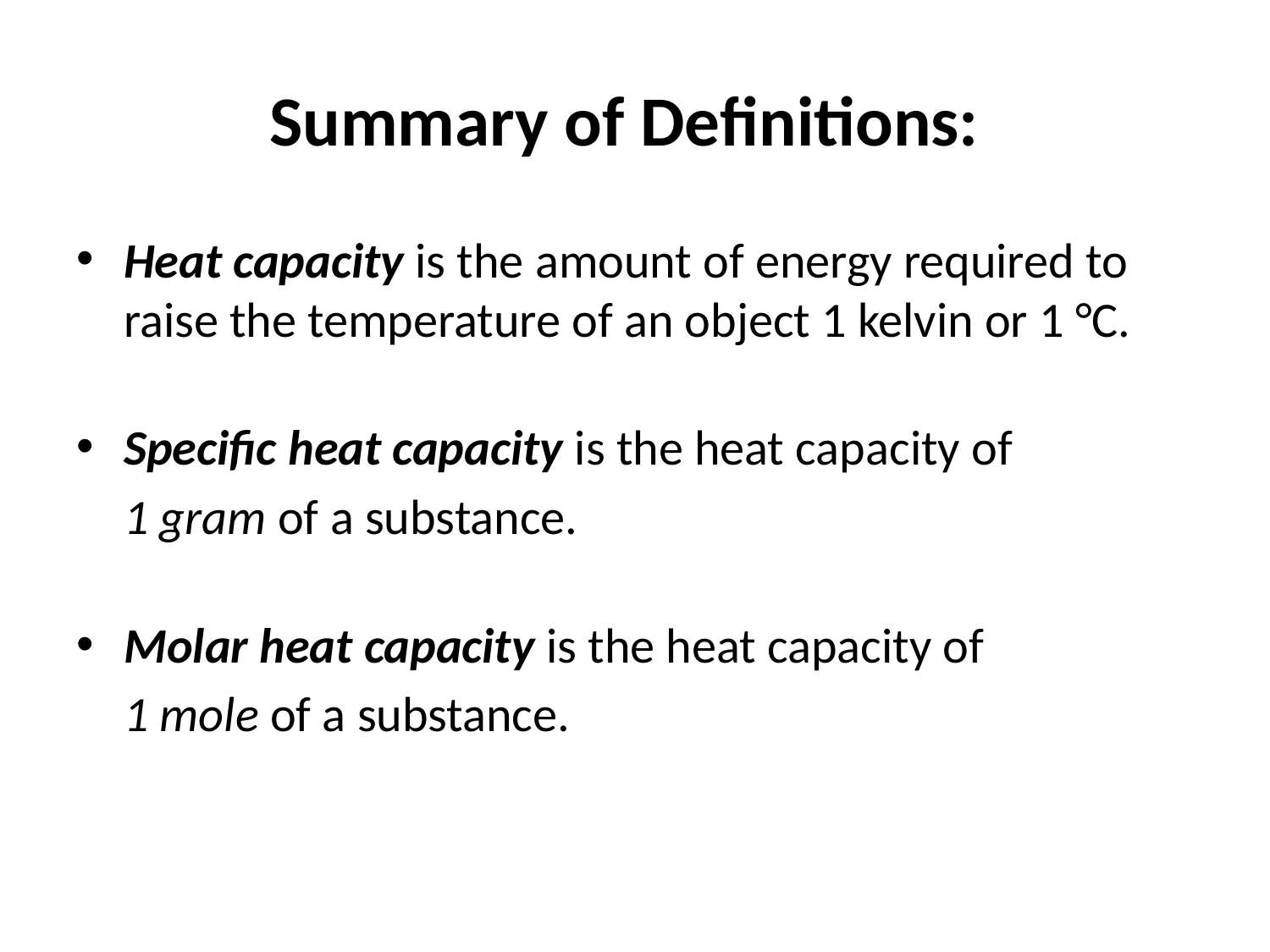

# Summary of Definitions:
Heat capacity is the amount of energy required to raise the temperature of an object 1 kelvin or 1 °C.
Specific heat capacity is the heat capacity of
	1 gram of a substance.
Molar heat capacity is the heat capacity of
	1 mole of a substance.